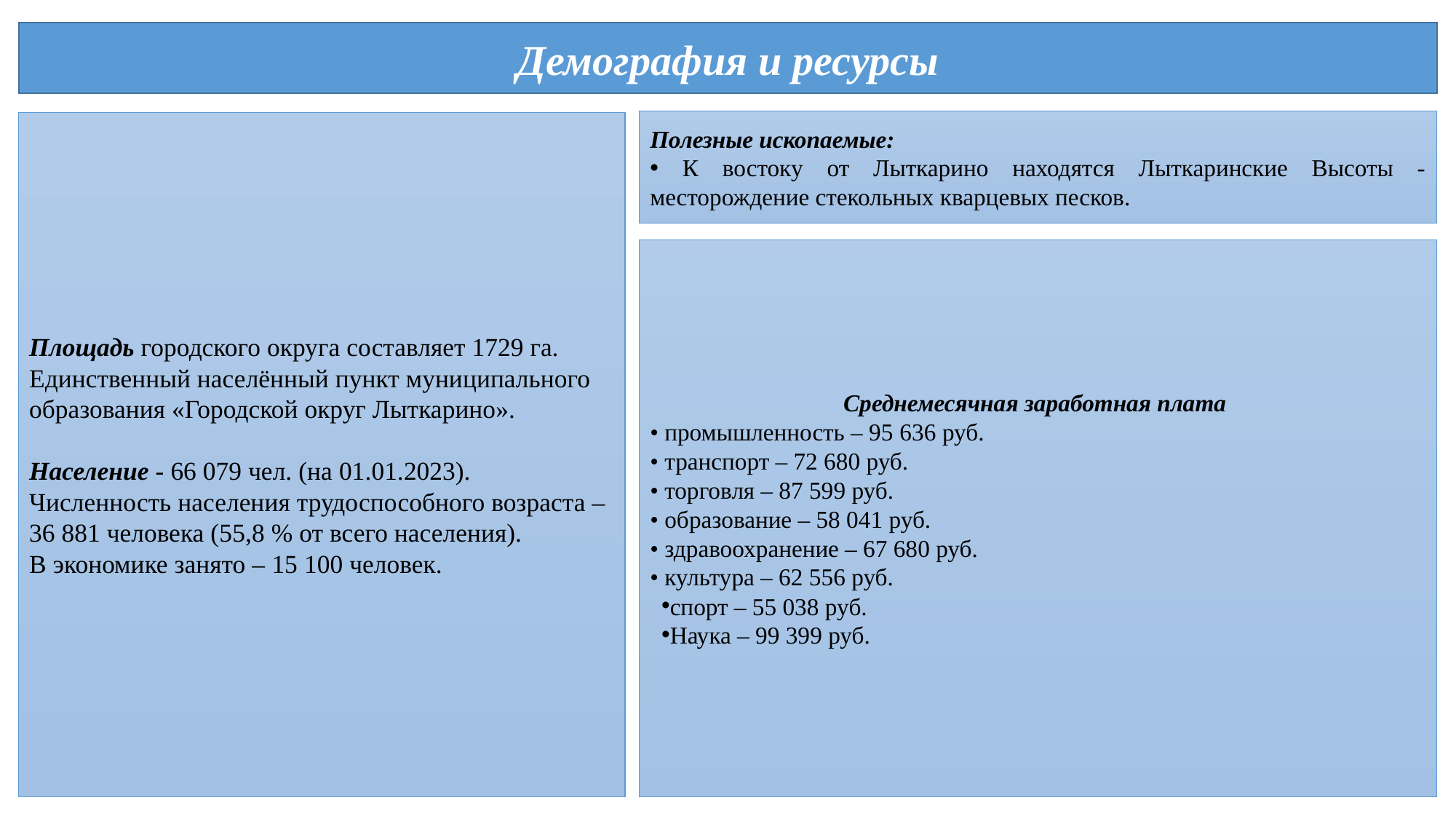

Демография и ресурсы
Полезные ископаемые:
 К востоку от Лыткарино находятся Лыткаринские Высоты - месторождение стекольных кварцевых песков.
Площадь городского округа составляет 1729 га. Единственный населённый пункт муниципального образования «Городской округ Лыткарино».

Население - 66 079 чел. (на 01.01.2023).
Численность населения трудоспособного возраста – 36 881 человека (55,8 % от всего населения).
В экономике занято – 15 100 человек.
Среднемесячная заработная плата
• промышленность – 95 636 руб.
• транспорт – 72 680 руб.
• торговля – 87 599 руб.
• образование – 58 041 руб.
• здравоохранение – 67 680 руб.
• культура – 62 556 руб.
спорт – 55 038 руб.
Наука – 99 399 руб.